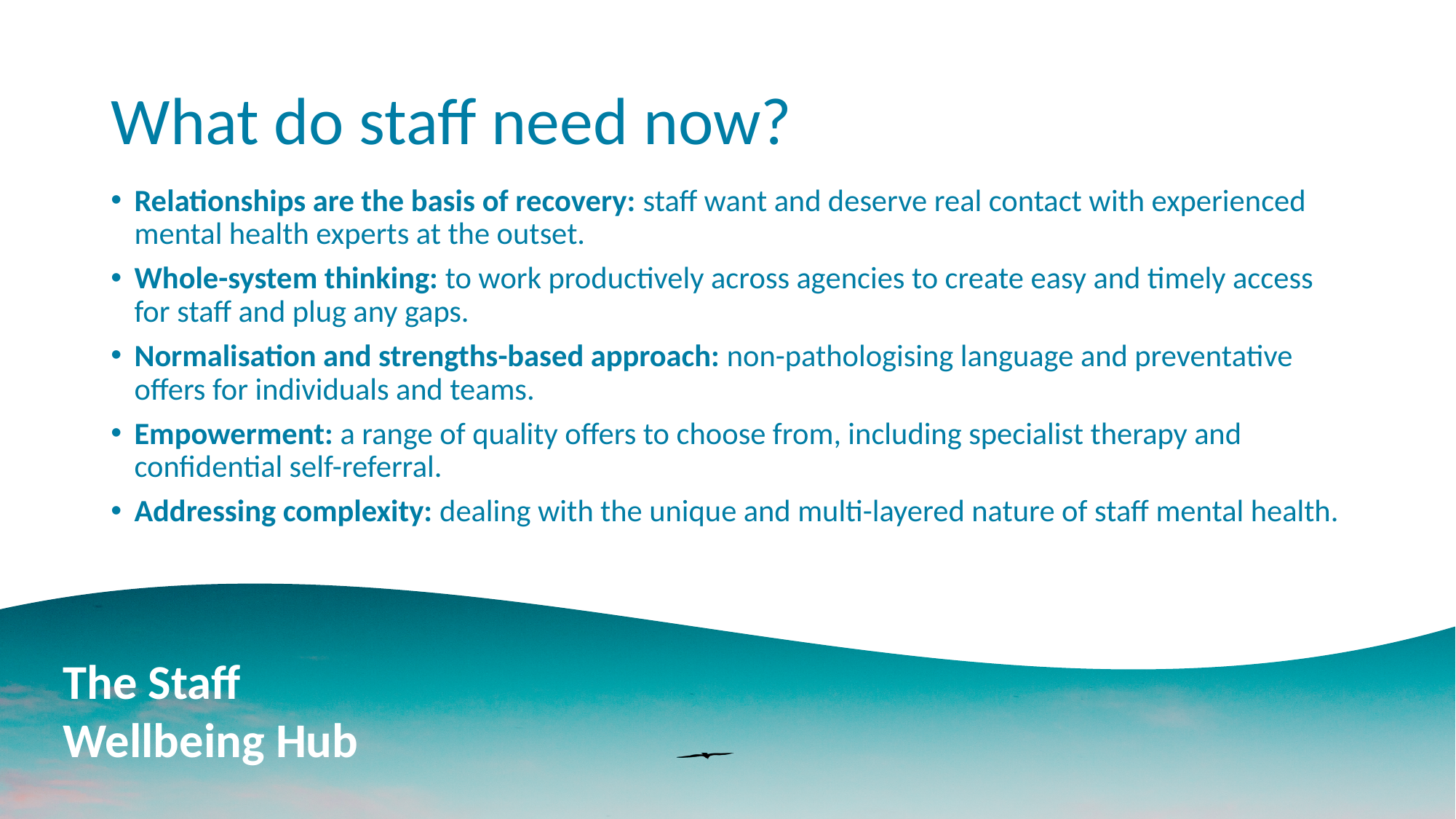

# What do staff need now?
Relationships are the basis of recovery: staff want and deserve real contact with experienced mental health experts at the outset.
Whole-system thinking: to work productively across agencies to create easy and timely access for staff and plug any gaps.
Normalisation and strengths-based approach: non-pathologising language and preventative offers for individuals and teams.
Empowerment: a range of quality offers to choose from, including specialist therapy and confidential self-referral.
Addressing complexity: dealing with the unique and multi-layered nature of staff mental health.

The Staff
Wellbeing Hub